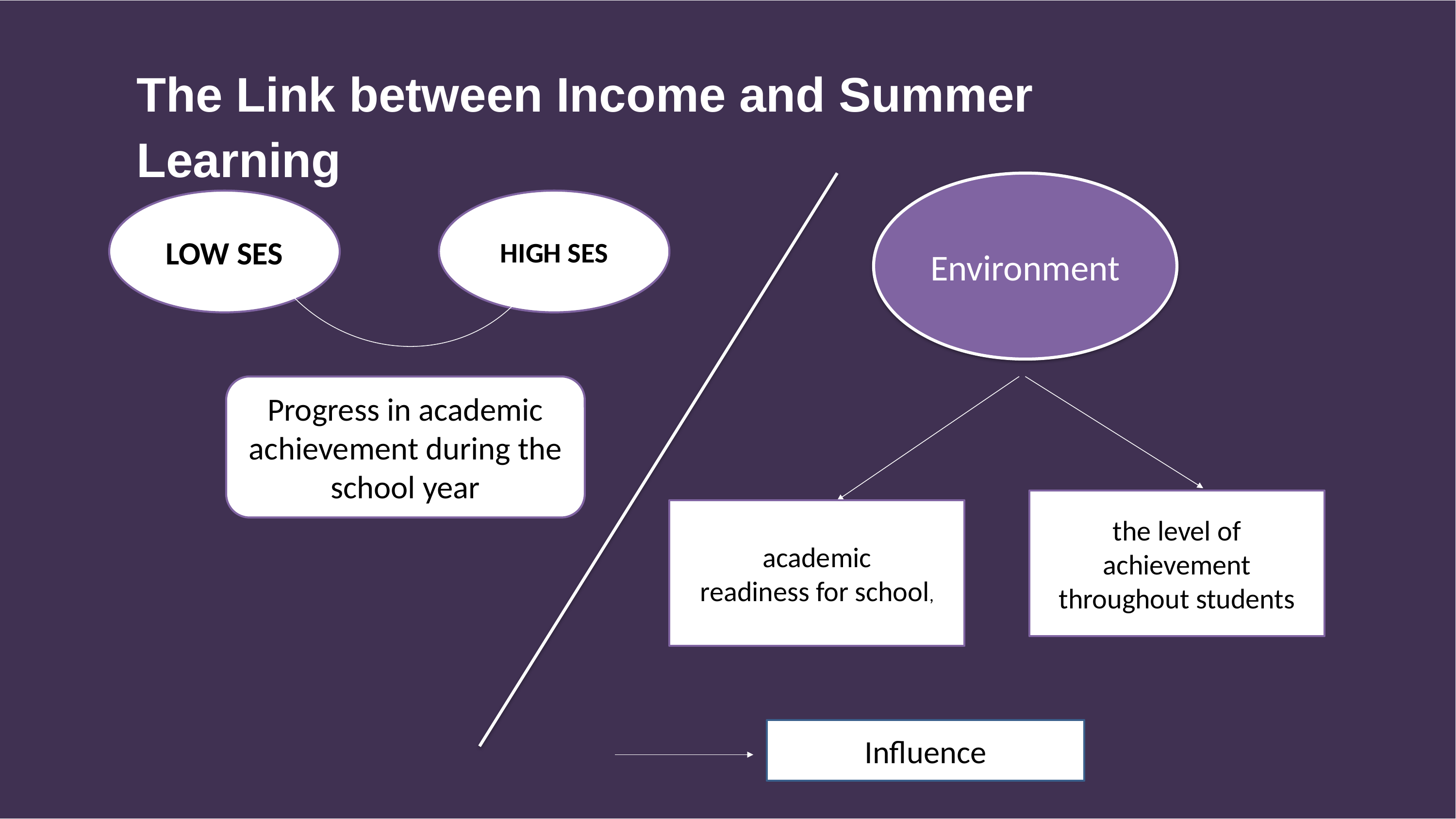

The Link between Income and Summer Learning
Environment
LOW SES
HIGH SES

Progress in academic achievement during the school year
the level of achievement throughout students
academic
readiness for school,
Influence